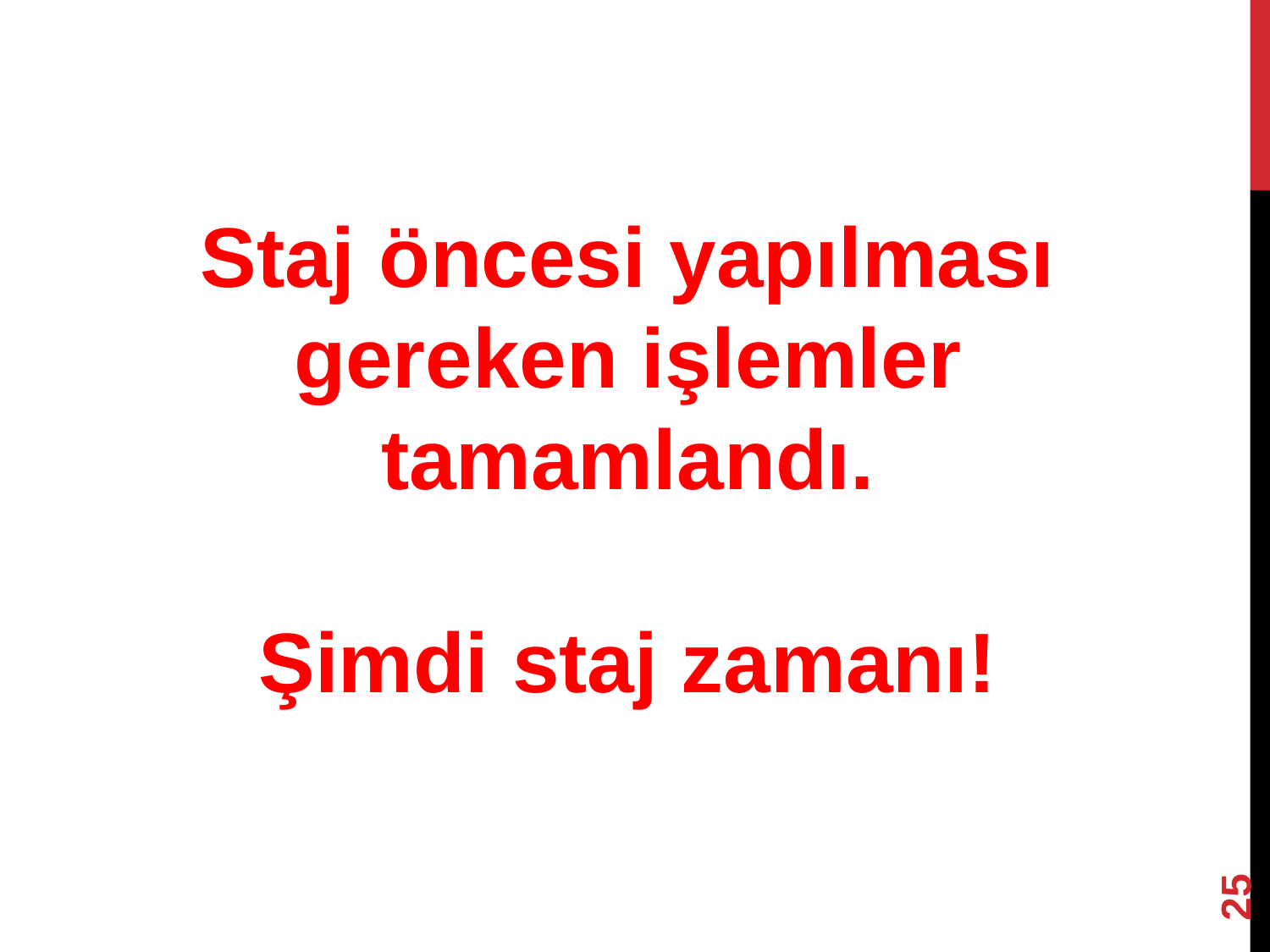

Staj öncesi yapılması gereken işlemler tamamlandı.

Şimdi staj zamanı!
25